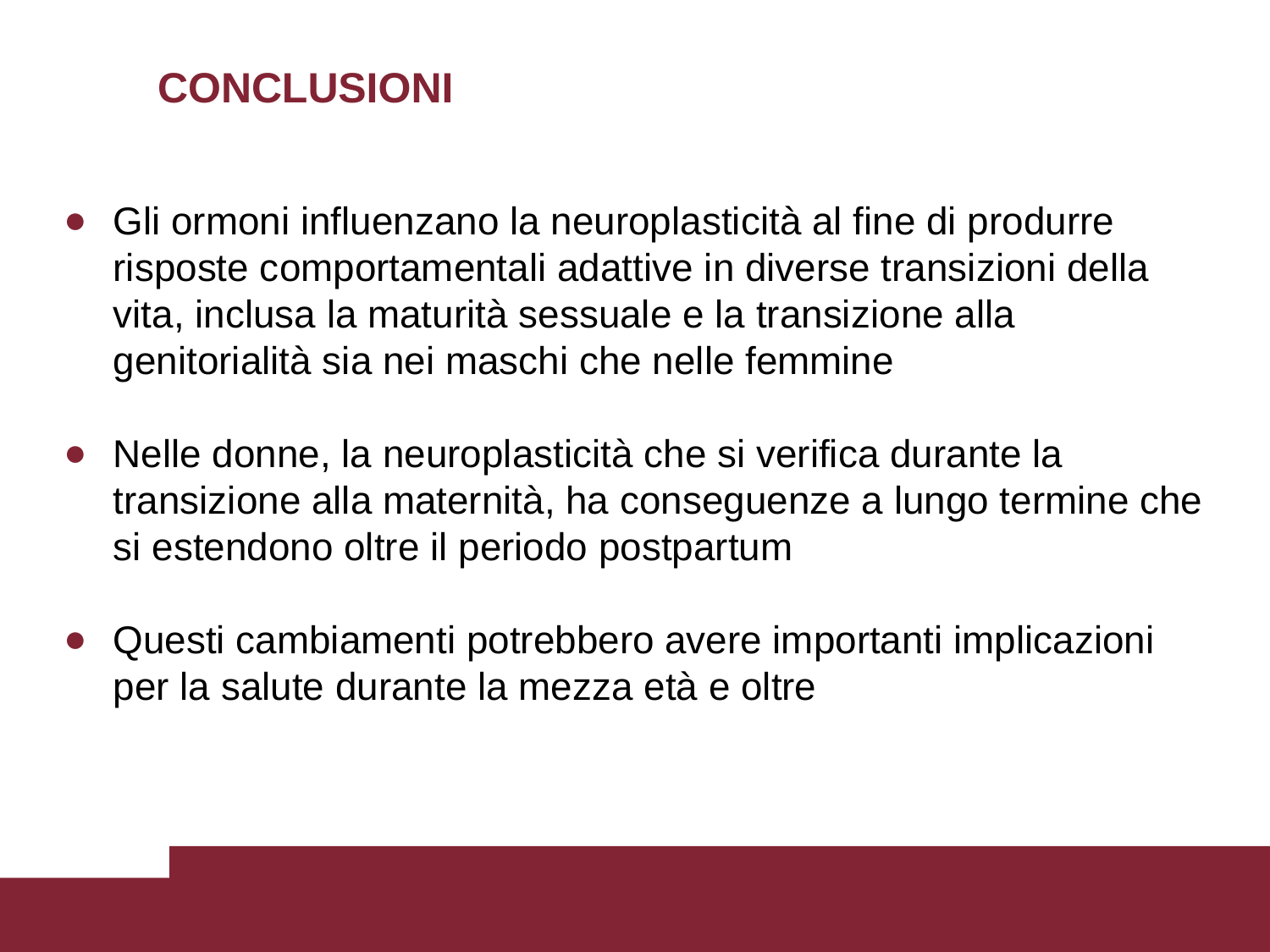

# CONCLUSIONI
Gli ormoni influenzano la neuroplasticità al fine di produrre risposte comportamentali adattive in diverse transizioni della vita, inclusa la maturità sessuale e la transizione alla genitorialità sia nei maschi che nelle femmine
Nelle donne, la neuroplasticità che si verifica durante la transizione alla maternità, ha conseguenze a lungo termine che si estendono oltre il periodo postpartum
Questi cambiamenti potrebbero avere importanti implicazioni per la salute durante la mezza età e oltre